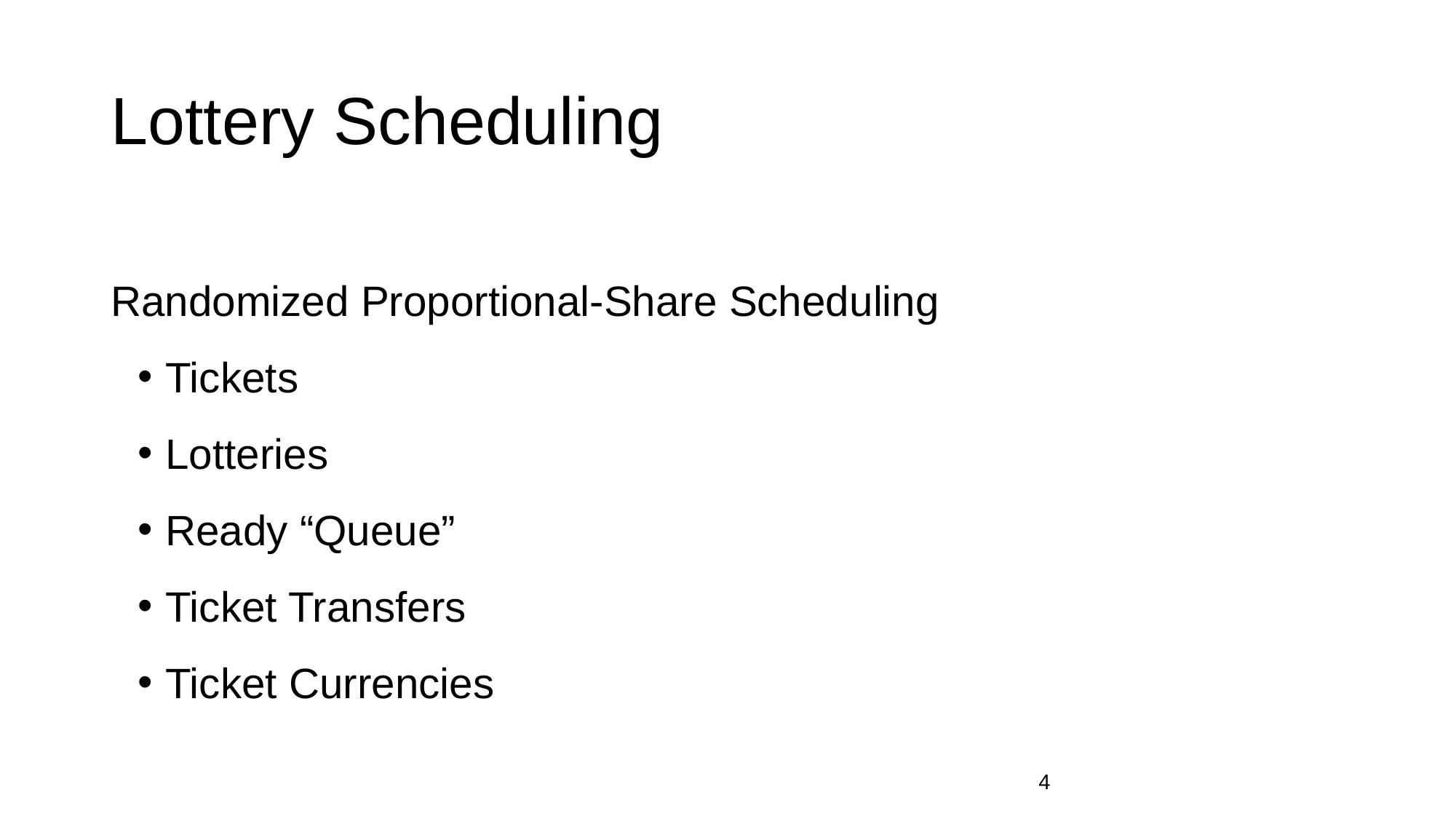

# Lottery Scheduling
Randomized Proportional-Share Scheduling
Tickets
Lotteries
Ready “Queue”
Ticket Transfers
Ticket Currencies
4